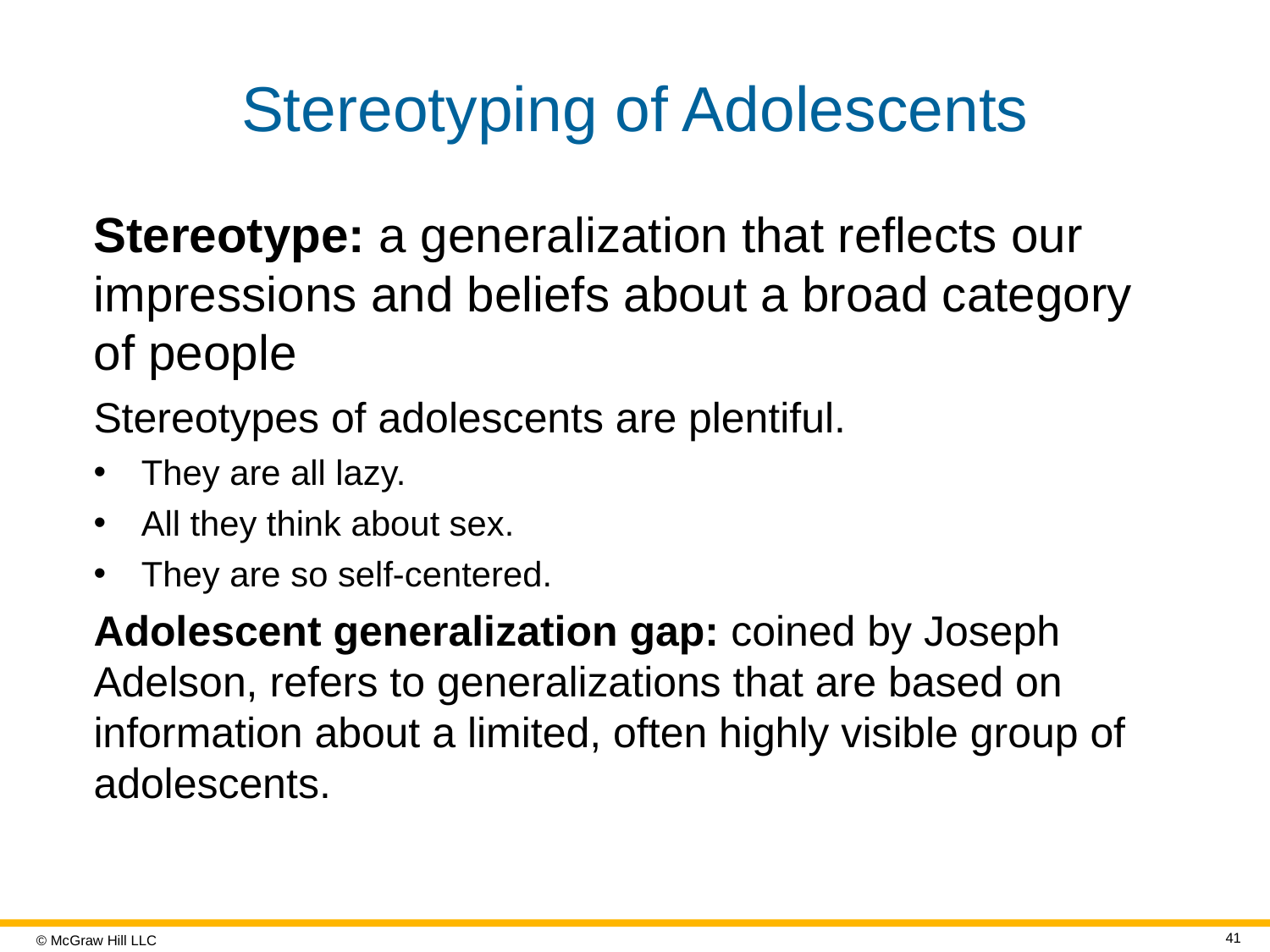

# Stereotyping of Adolescents
Stereotype: a generalization that reflects our impressions and beliefs about a broad category of people
Stereotypes of adolescents are plentiful.
They are all lazy.
All they think about sex.
They are so self-centered.
Adolescent generalization gap: coined by Joseph Adelson, refers to generalizations that are based on information about a limited, often highly visible group of adolescents.
41